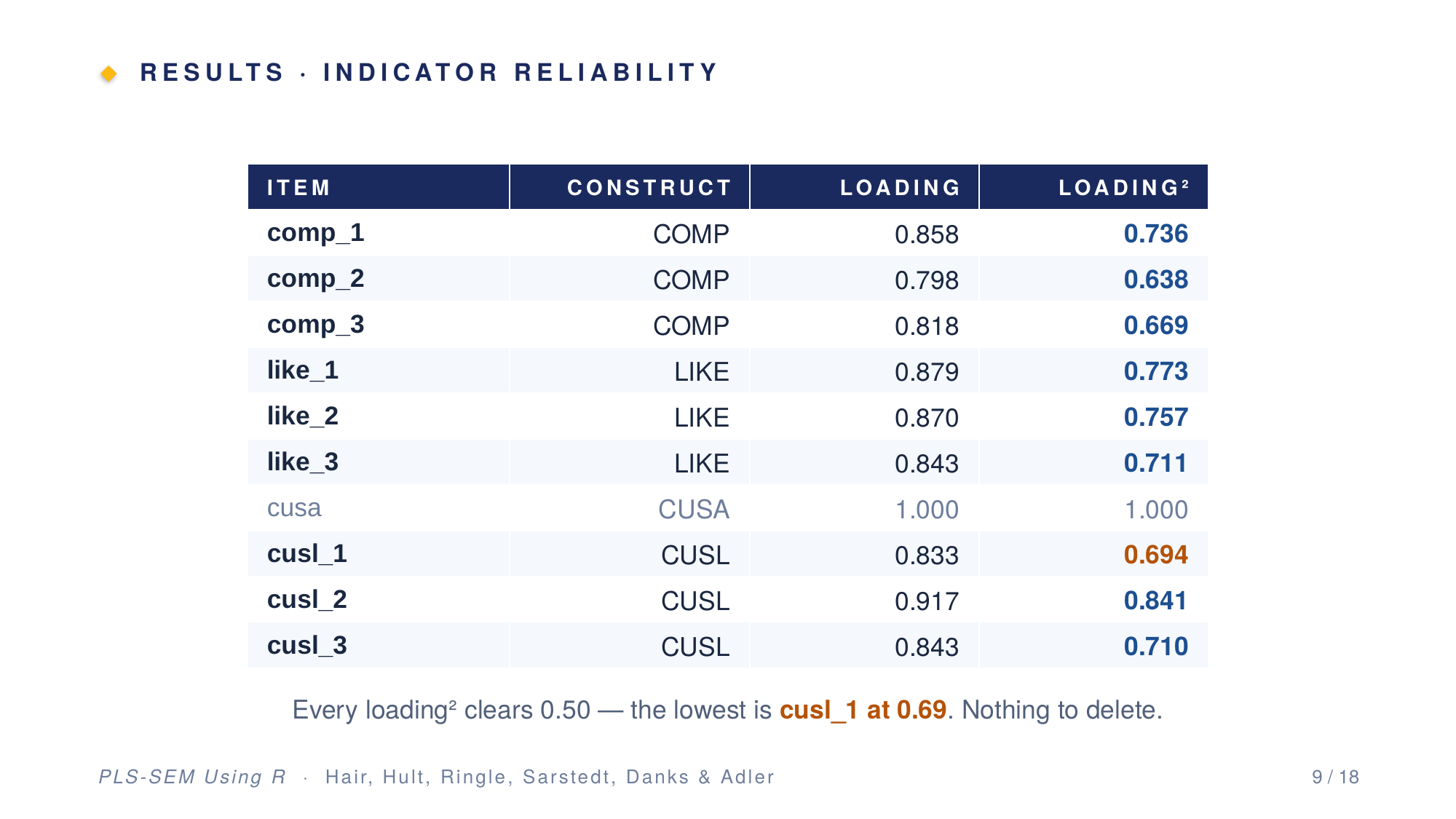

RESULTS · INDICATOR RELIABILITY

| ITEM | CONSTRUCT | LOADING | LOADING² |
| --- | --- | --- | --- |
| comp\_1 | COMP | 0.858 | 0.736 |
| comp\_2 | COMP | 0.798 | 0.638 |
| comp\_3 | COMP | 0.818 | 0.669 |
| like\_1 | LIKE | 0.879 | 0.773 |
| like\_2 | LIKE | 0.870 | 0.757 |
| like\_3 | LIKE | 0.843 | 0.711 |
| cusa | CUSA | 1.000 | 1.000 |
| cusl\_1 | CUSL | 0.833 | 0.694 |
| cusl\_2 | CUSL | 0.917 | 0.841 |
| cusl\_3 | CUSL | 0.843 | 0.710 |
Every loading² clears 0.50 — the lowest is cusl_1 at 0.69. Nothing to delete.
PLS-SEM Using R  ·  Hair, Hult, Ringle, Sarstedt, Danks & Adler
9 / 18